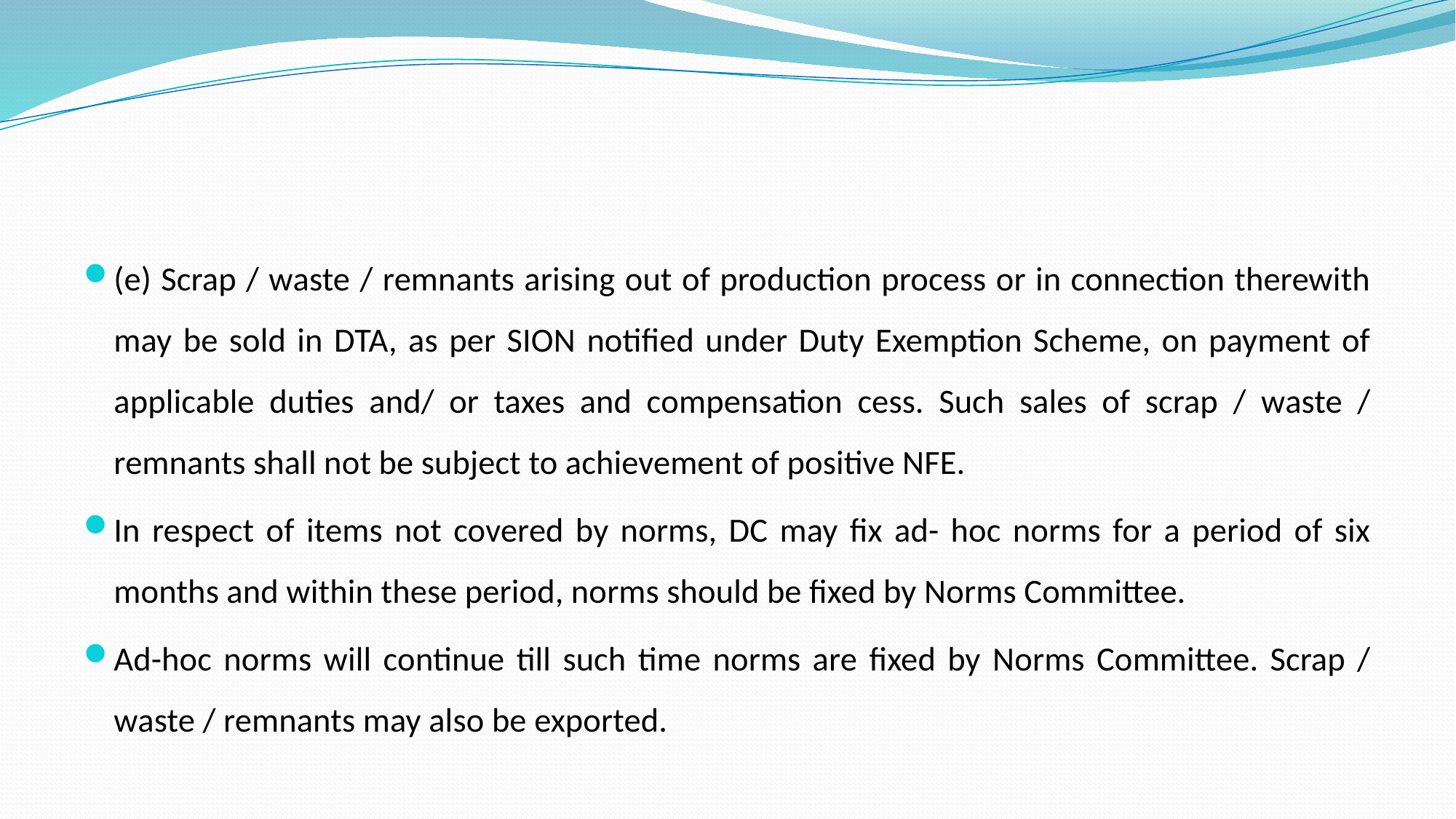

#
(e) Scrap / waste / remnants arising out of production process or in connection therewith may be sold in DTA, as per SION notified under Duty Exemption Scheme, on payment of applicable duties and/ or taxes and compensation cess. Such sales of scrap / waste / remnants shall not be subject to achievement of positive NFE.
In respect of items not covered by norms, DC may fix ad- hoc norms for a period of six months and within these period, norms should be fixed by Norms Committee.
Ad-hoc norms will continue till such time norms are fixed by Norms Committee. Scrap / waste / remnants may also be exported.